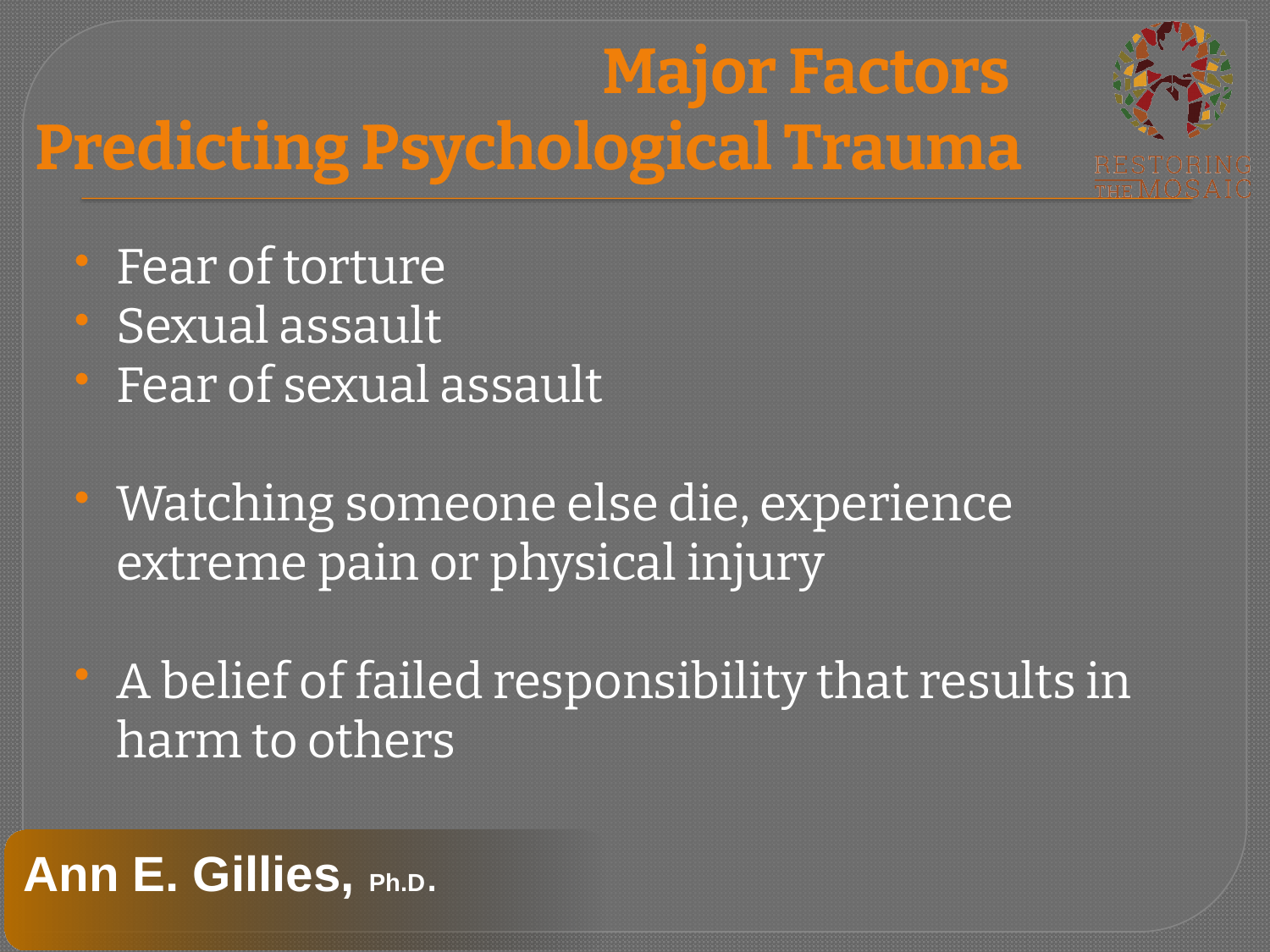

# Major Factors Predicting Psychological Trauma
Fear of torture
Sexual assault
Fear of sexual assault

Watching someone else die, experience extreme pain or physical injury

A belief of failed responsibility that results in harm to others